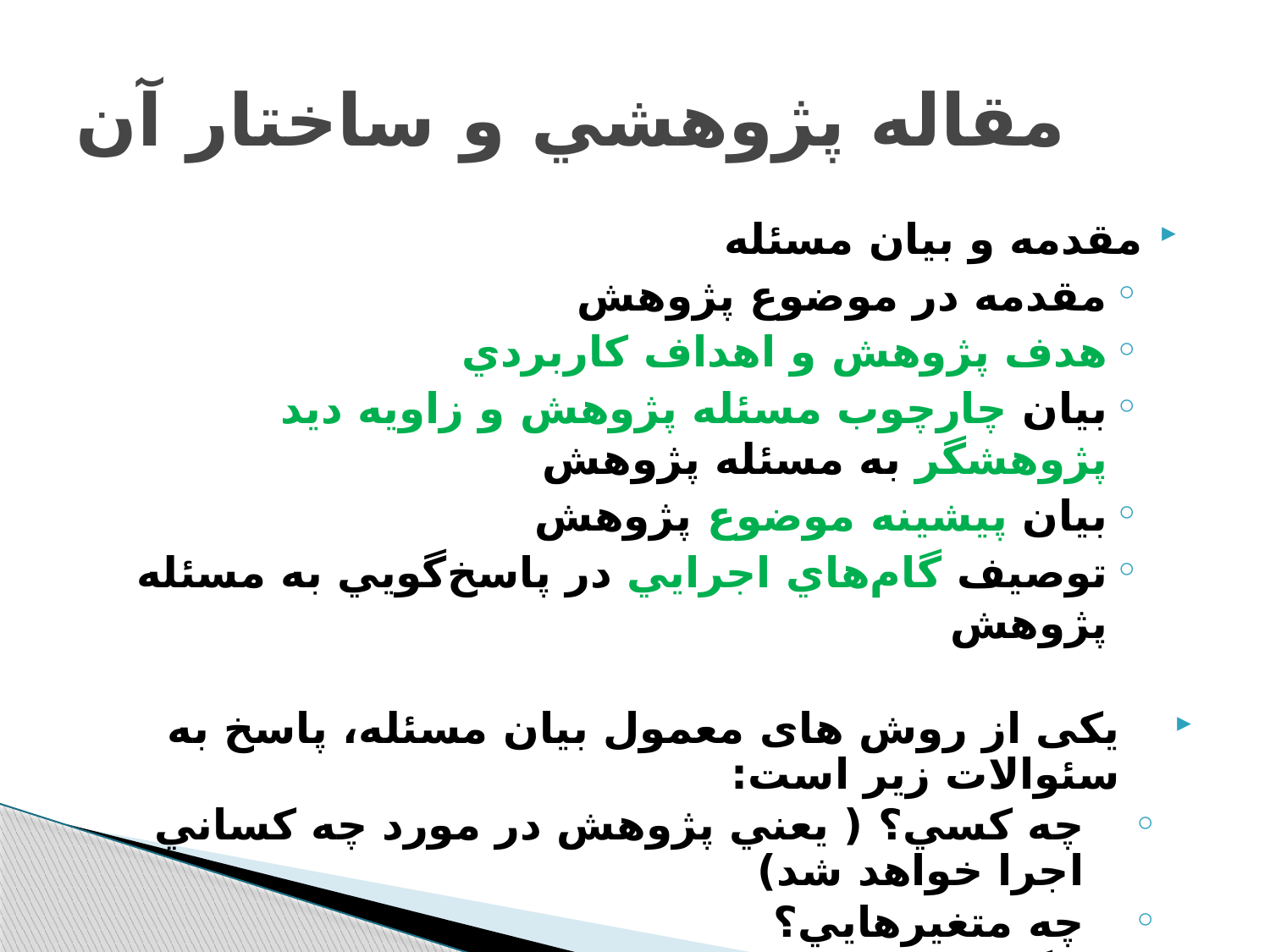

# مقاله پژوهشي و ساختار آن
مقدمه و بيان مسئله
مقدمه در موضوع پژوهش
هدف پژوهش و اهداف كاربردي
بيان چارچوب مسئله پژوهش و زاويه ديد پژوهشگر به مسئله پژوهش
بیان پیشینه موضوع پژوهش
توصيف گام‌هاي اجرايي در پاسخ‌گويي به مسئله پژوهش

یکی از روش های معمول بیان مسئله، پاسخ به سئوالات زیر است:
چه كسي؟ ( يعني پژوهش در مورد چه كساني اجرا خواهد شد)
چه متغيرهايي؟
چگونه؟ (رابطه بين متغیيرها)
كجا؟
چه وقت؟